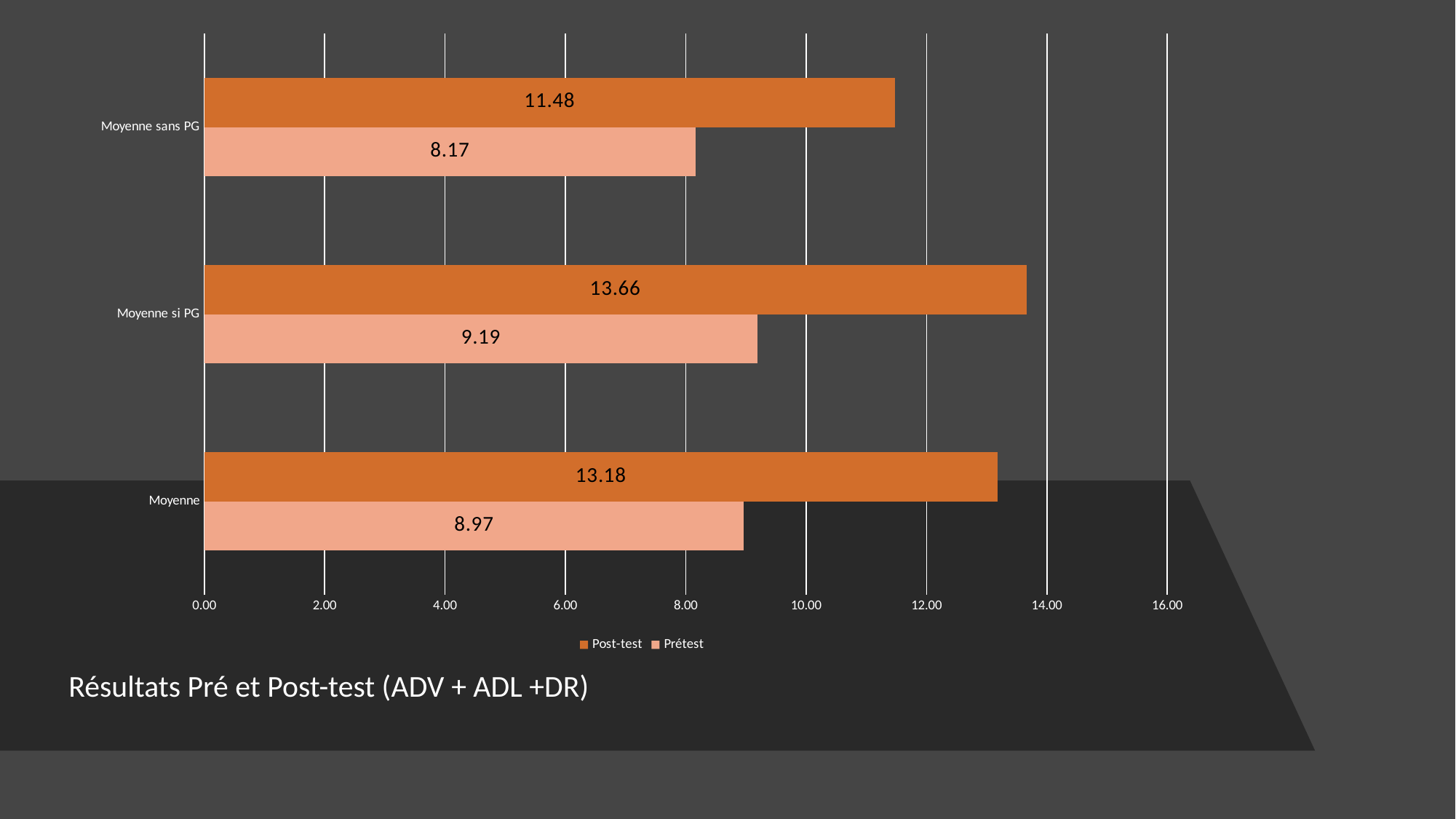

### Chart

| Category |  |  |
|---|---|---|
| Moyenne | 8.966764705882357 | 13.182352941176468 |
| Moyenne si PG | 9.193207547169811 | 13.664150943396224 |
| Moyenne sans PG | 8.166666666666666 | 11.48 |
# Résultats Pré et Post-test (ADV + ADL +DR)